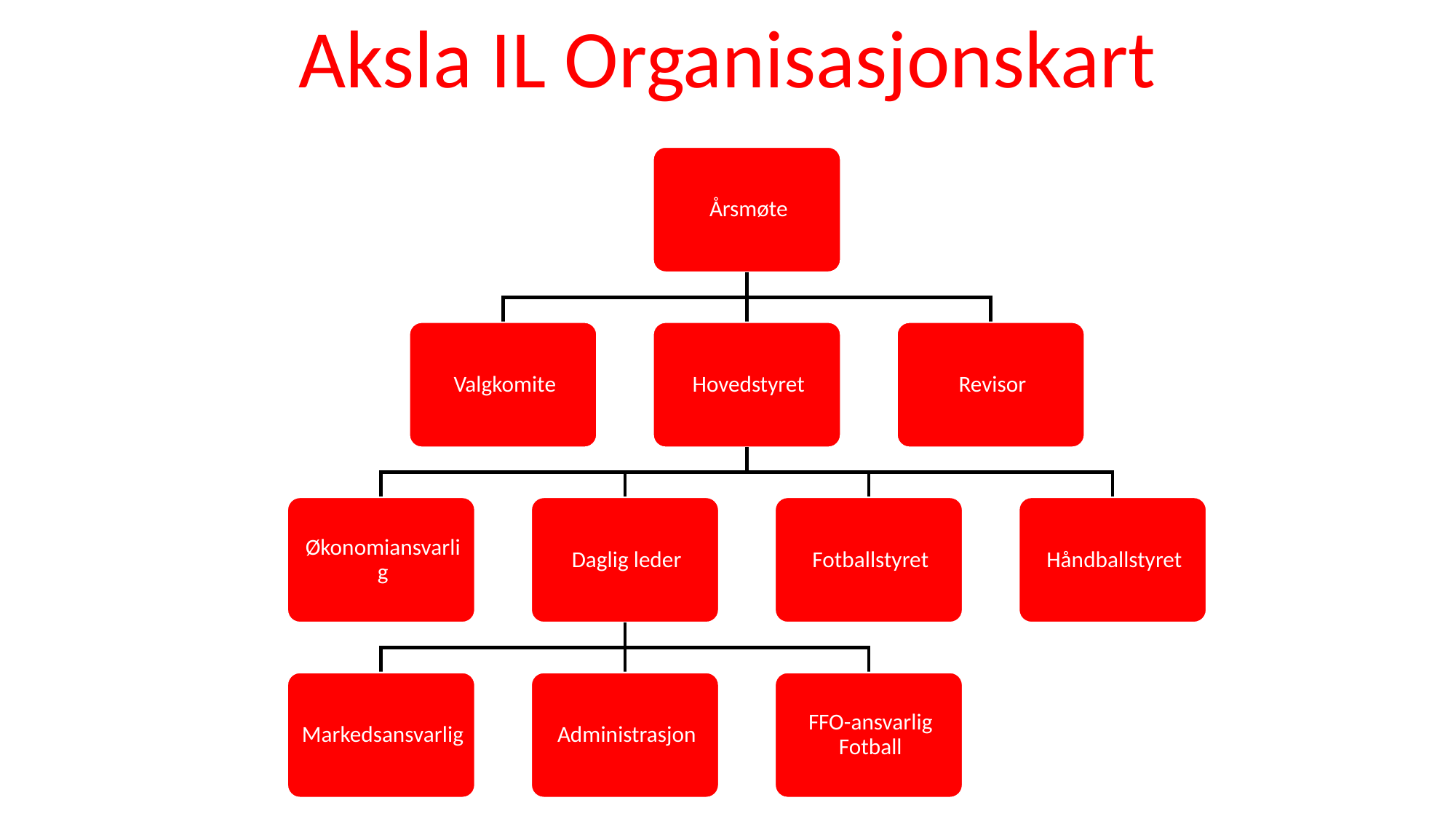

Aksla IL Organisasjonskart
Årsmøte
Valgkomite
Hovedstyret
Økonomiansvarlig
Daglig leder
Markedsansvarlig
Administrasjon
FFO-ansvarlig Fotball
Fotballstyret
Håndballstyret
Revisor